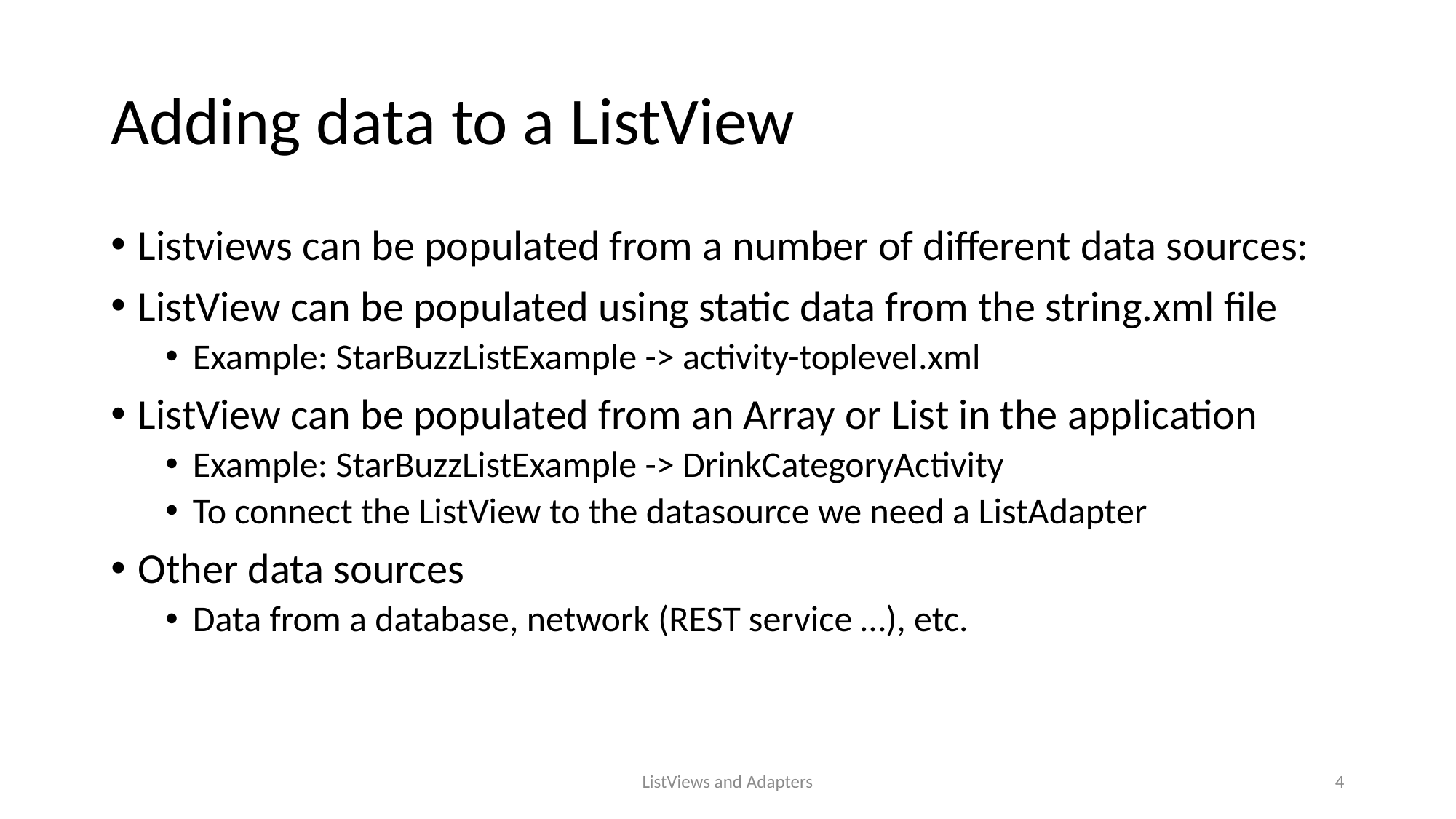

# Adding data to a ListView
Listviews can be populated from a number of different data sources:
ListView can be populated using static data from the string.xml file
Example: StarBuzzListExample -> activity-toplevel.xml
ListView can be populated from an Array or List in the application
Example: StarBuzzListExample -> DrinkCategoryActivity
To connect the ListView to the datasource we need a ListAdapter
Other data sources
Data from a database, network (REST service …), etc.
ListViews and Adapters
4